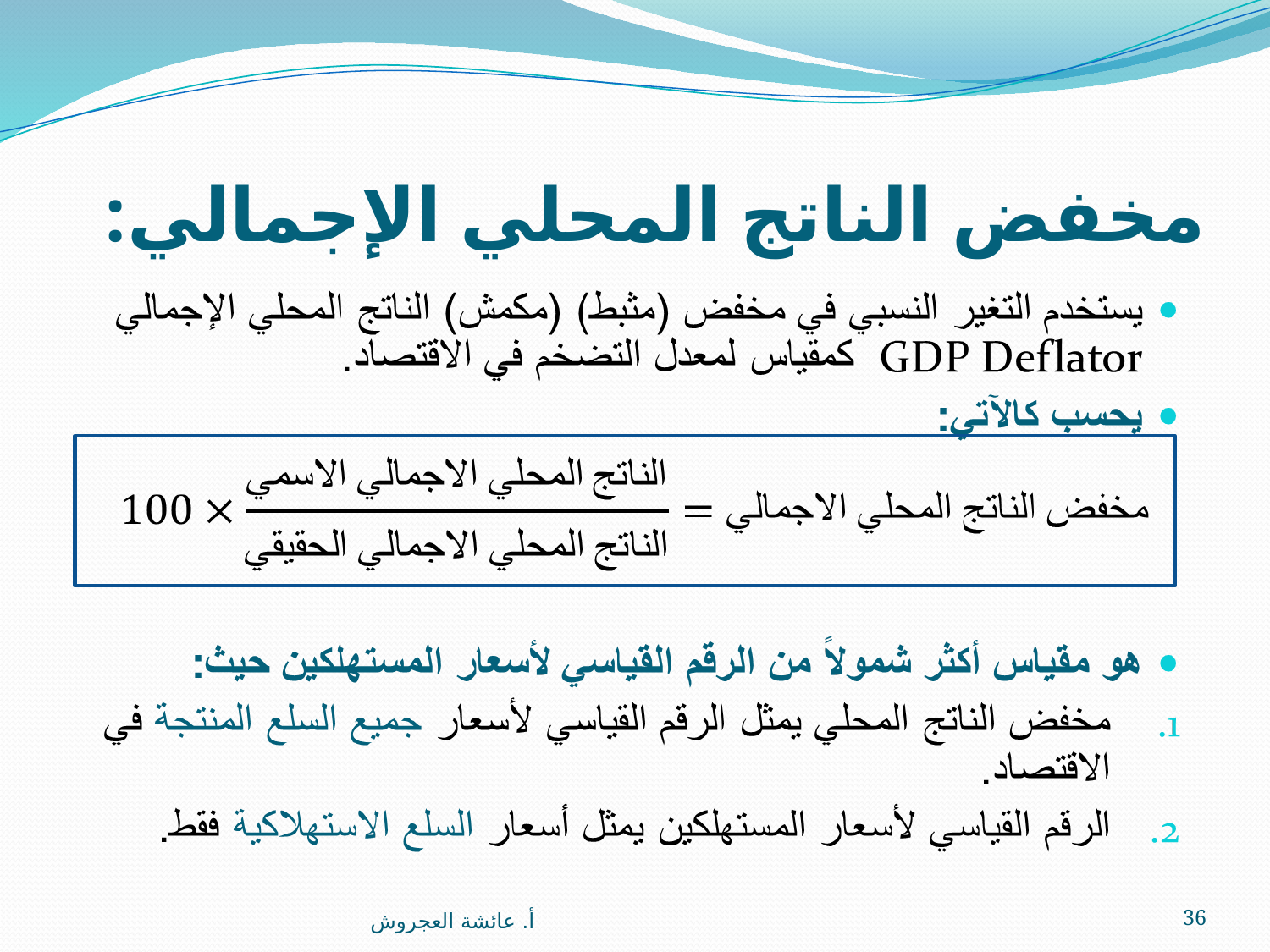

# مخفض الناتج المحلي الإجمالي:

أ. عائشة العجروش
36